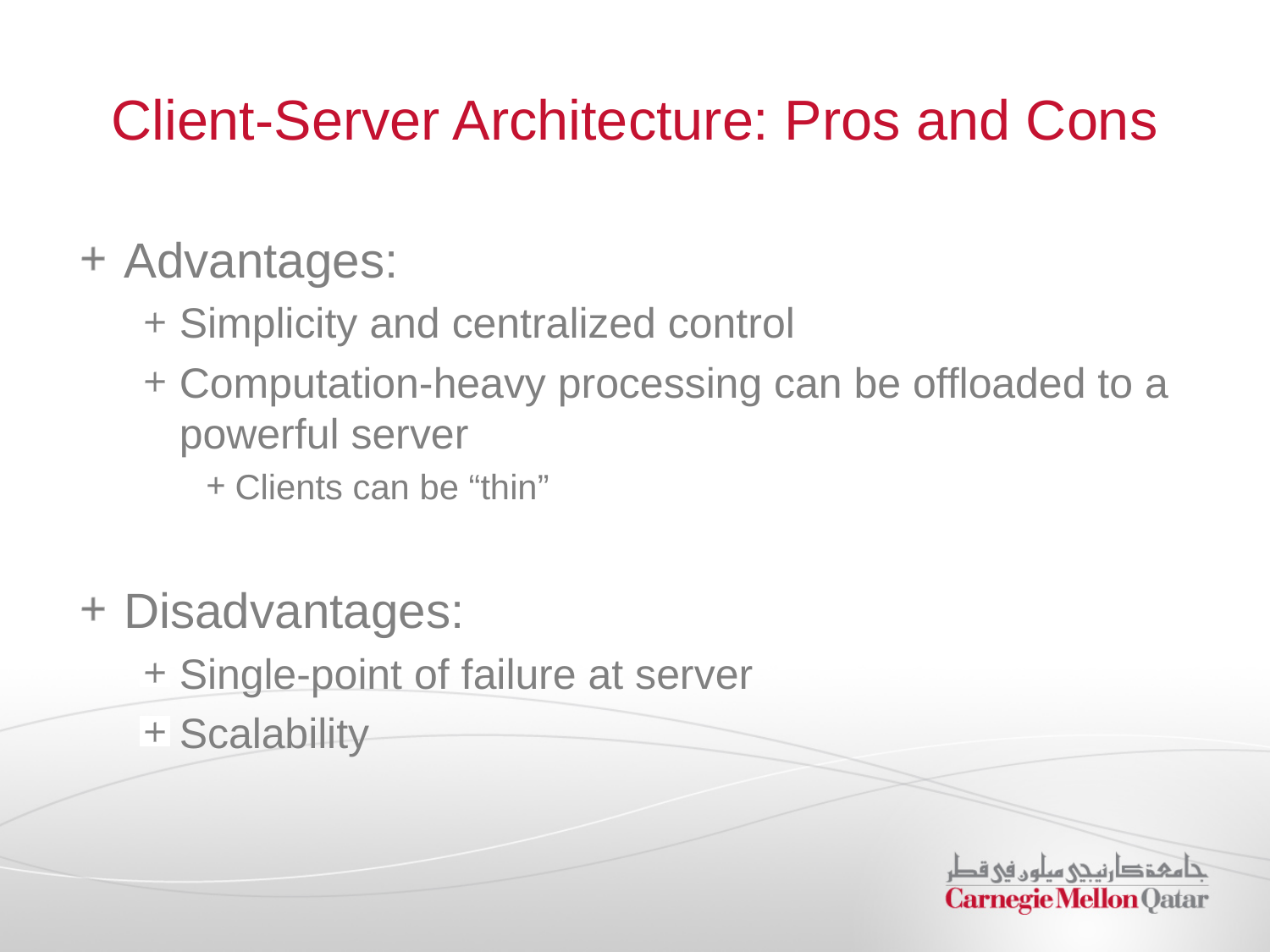

# Client-Server Architecture: Pros and Cons
Advantages:
Simplicity and centralized control
Computation-heavy processing can be offloaded to a powerful server
Clients can be “thin”

Disadvantages:
Single-point of failure at server
Scalability